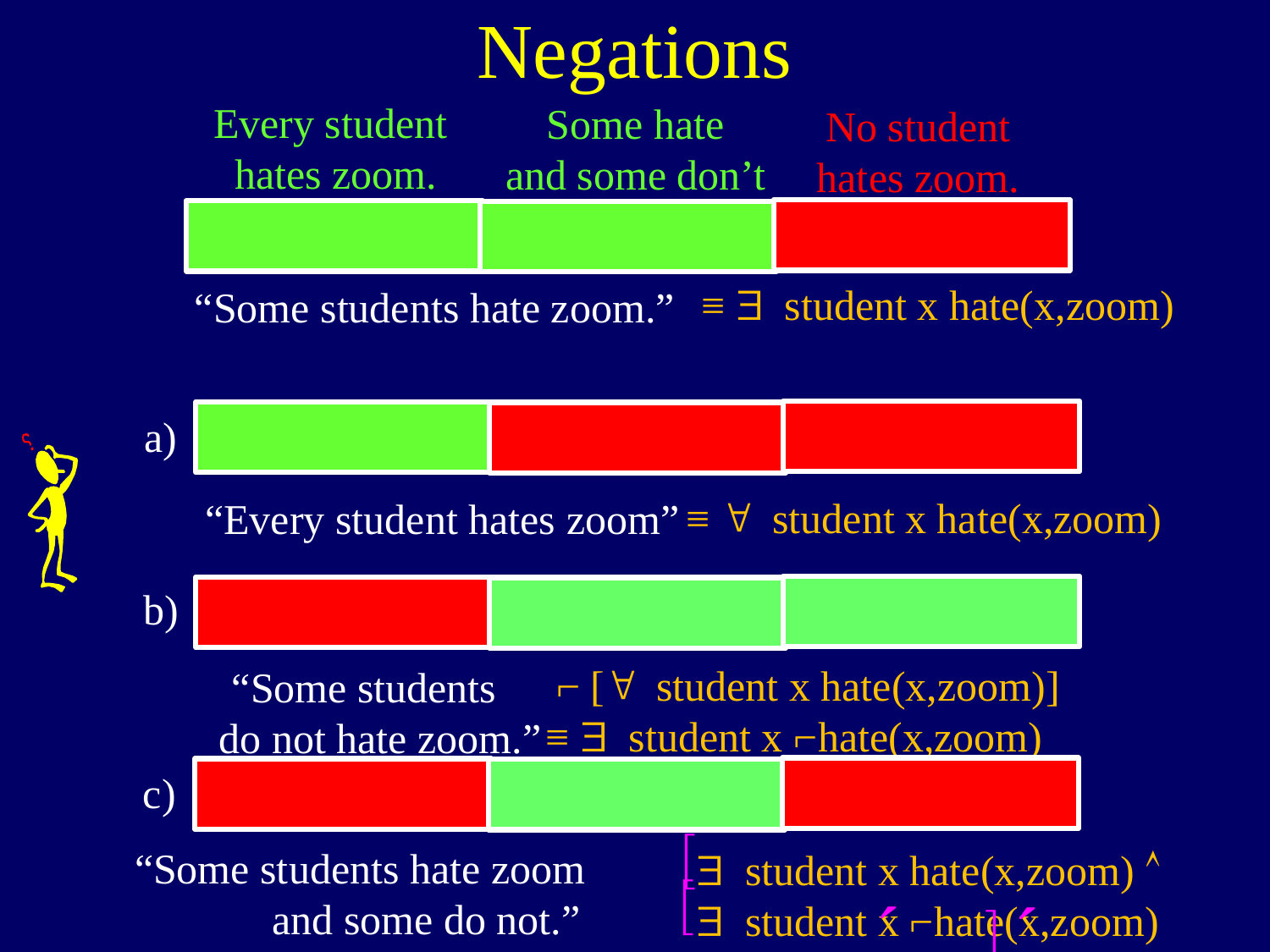

# Negations
Every student
hates zoom.
Some hate
and some don’t
No student
hates zoom.

 ≡ ∃ student x hate(x,zoom)
      “Some students hate zoom.”

a)

 ≡ ∀ student x hate(x,zoom)
      “Every student hates zoom”

b)
 ⌐ [∀ student x hate(x,zoom)]
≡ ∃ student x ⌐hate(x,zoom)
      “Some students
        do not hate zoom.”

c)
                           ]
      “Some students hate zoom
                   and some do not.”
∃ student x hate(x,zoom) ∧
∃ student x ⌐hate(x,zoom)
                             ]
´
´